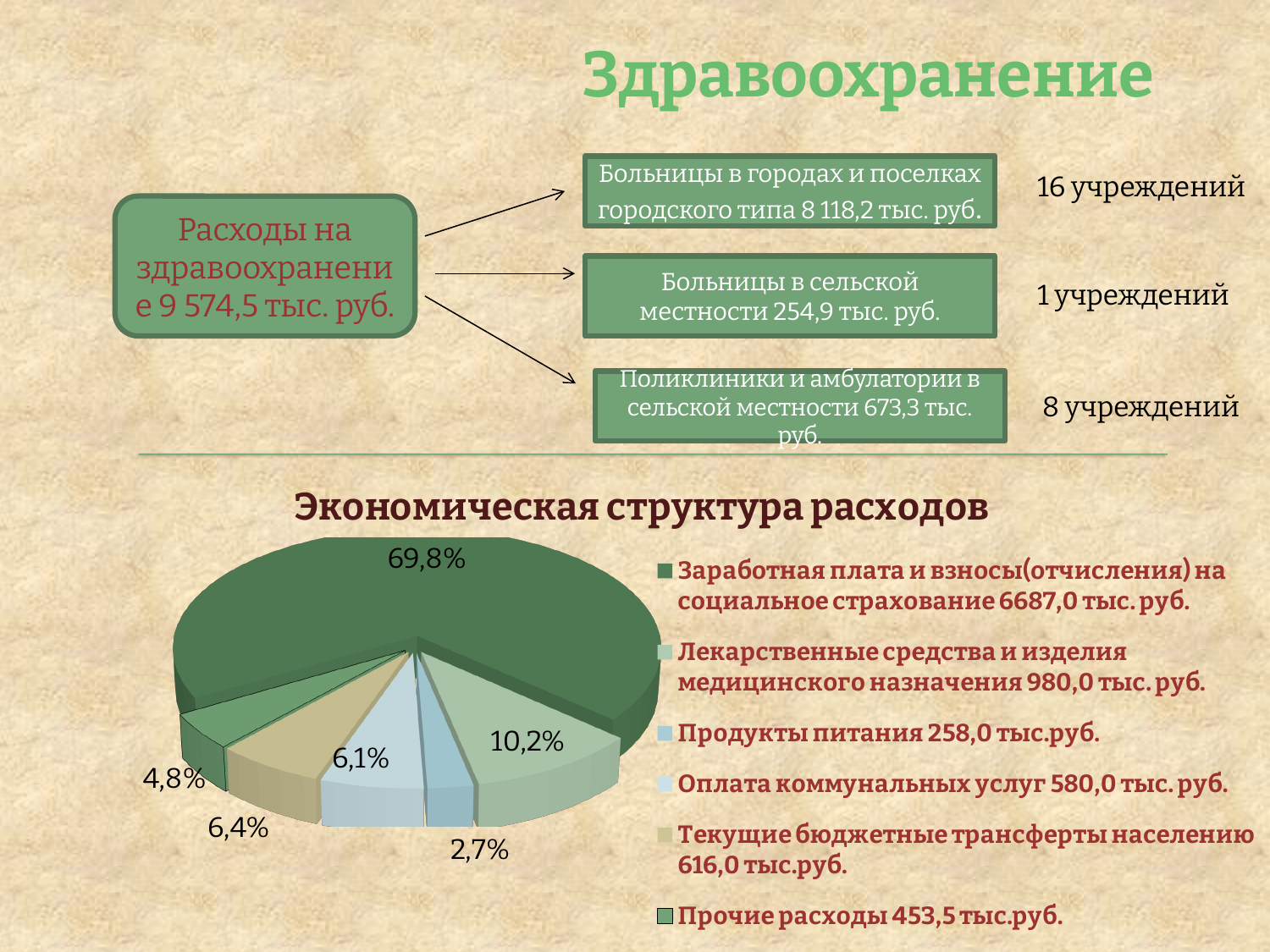

# Здравоохранение
Больницы в городах и поселках городского типа 8 118,2 тыс. руб.
16 учреждений
Расходы на здравоохранение 9 574,5 тыс. руб.
Больницы в сельской местности 254,9 тыс. руб.
1 учреждений
Поликлиники и амбулатории в сельской местности 673,3 тыс. руб.
8 учреждений

[unsupported chart]